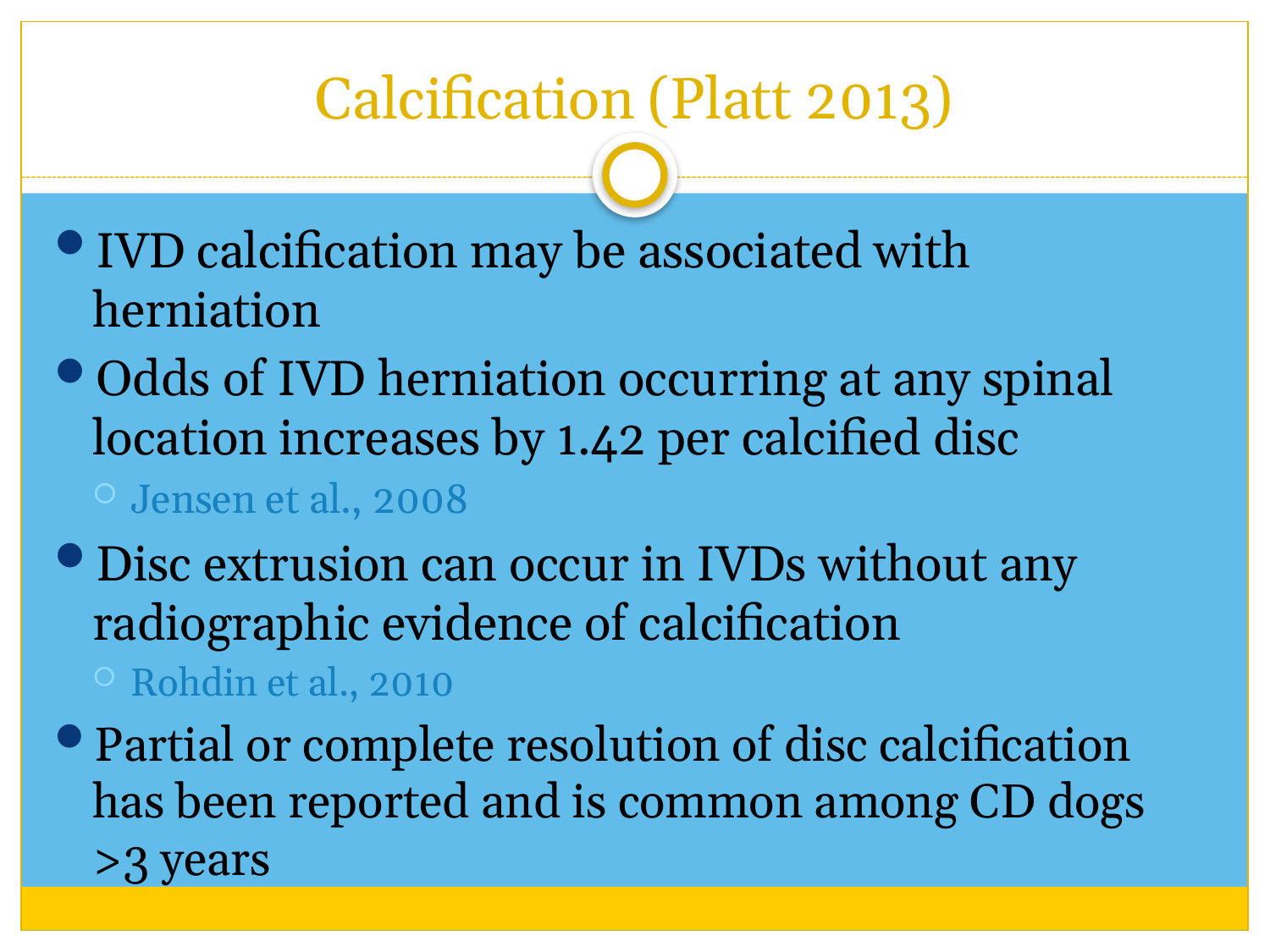

# Calcification (Platt 2013)
IVD calcification may be associated with herniation
Odds of IVD herniation occurring at any spinal location increases by 1.42 per calcified disc
Jensen et al., 2008
Disc extrusion can occur in IVDs without any radiographic evidence of calcification
Rohdin et al., 2010
Partial or complete resolution of disc calcification has been reported and is common among CD dogs >3 years